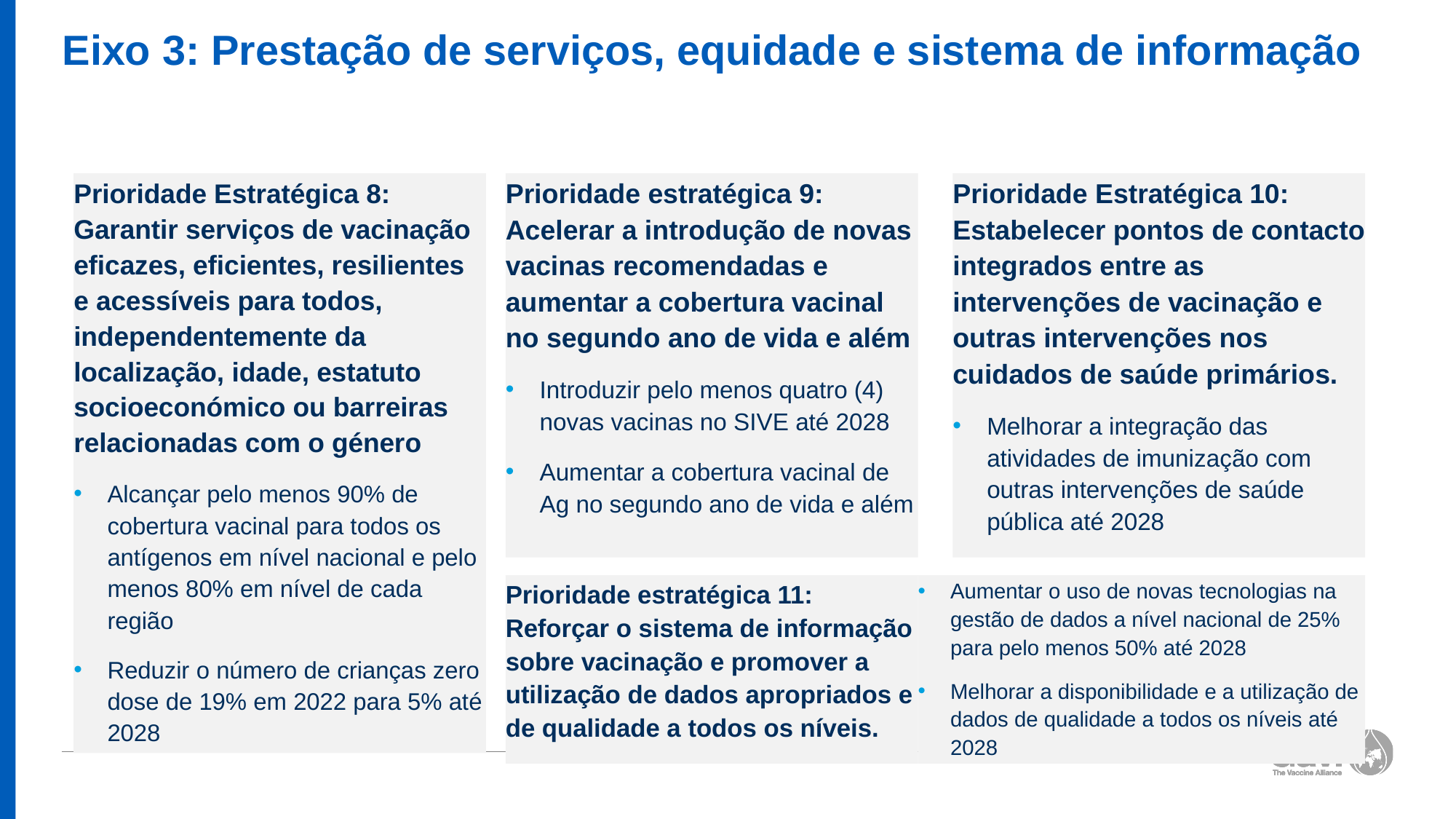

# Eixo 3: Prestação de serviços, equidade e sistema de informação
Prioridade Estratégica 8: Garantir serviços de vacinação eficazes, eficientes, resilientes e acessíveis para todos, independentemente da localização, idade, estatuto socioeconómico ou barreiras relacionadas com o género
Alcançar pelo menos 90% de cobertura vacinal para todos os antígenos em nível nacional e pelo menos 80% em nível de cada região
Reduzir o número de crianças zero dose de 19% em 2022 para 5% até 2028
Prioridade estratégica 9: Acelerar a introdução de novas vacinas recomendadas e aumentar a cobertura vacinal no segundo ano de vida e além
Introduzir pelo menos quatro (4) novas vacinas no SIVE até 2028
Aumentar a cobertura vacinal de Ag no segundo ano de vida e além
Prioridade Estratégica 10: Estabelecer pontos de contacto integrados entre as intervenções de vacinação e outras intervenções nos cuidados de saúde primários.
Melhorar a integração das atividades de imunização com outras intervenções de saúde pública até 2028
Aumentar o uso de novas tecnologias na gestão de dados a nível nacional de 25% para pelo menos 50% até 2028
Melhorar a disponibilidade e a utilização de dados de qualidade a todos os níveis até 2028
Prioridade estratégica 11: Reforçar o sistema de informação sobre vacinação e promover a utilização de dados apropriados e de qualidade a todos os níveis.